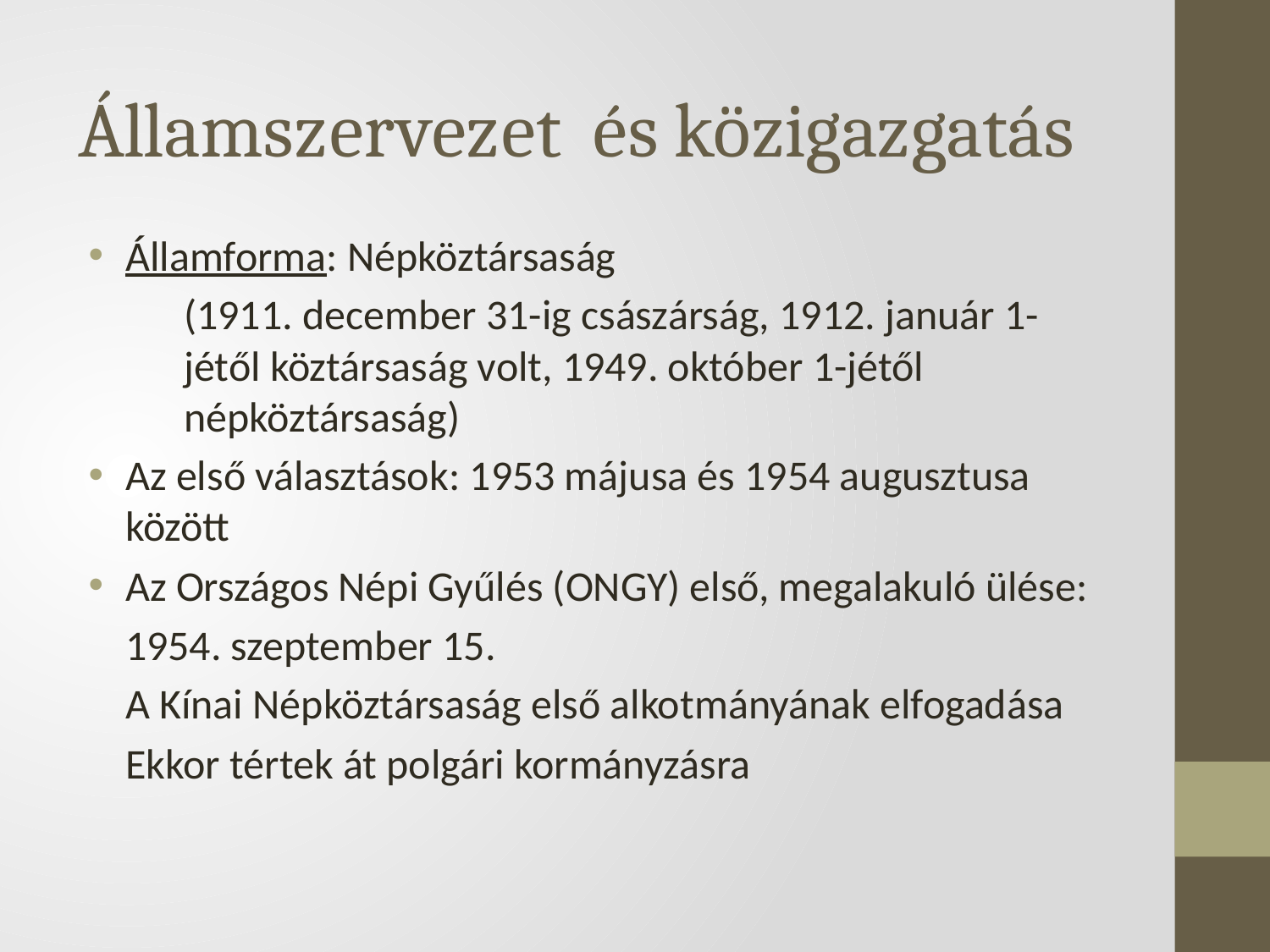

# Államszervezet  és közigazgatás
Államforma: Népköztársaság
(1911. december 31-ig császárság, 1912. január 1-jétől köztársaság volt, 1949. október 1-jétől népköztársaság)
Az első választások: 1953 májusa és 1954 augusztusa között
Az Országos Népi Gyűlés (ONGY) első, megalakuló ülése:
	1954. szeptember 15.
	A Kínai Népköztársaság első alkotmányának elfogadása
	Ekkor tértek át polgári kormányzásra